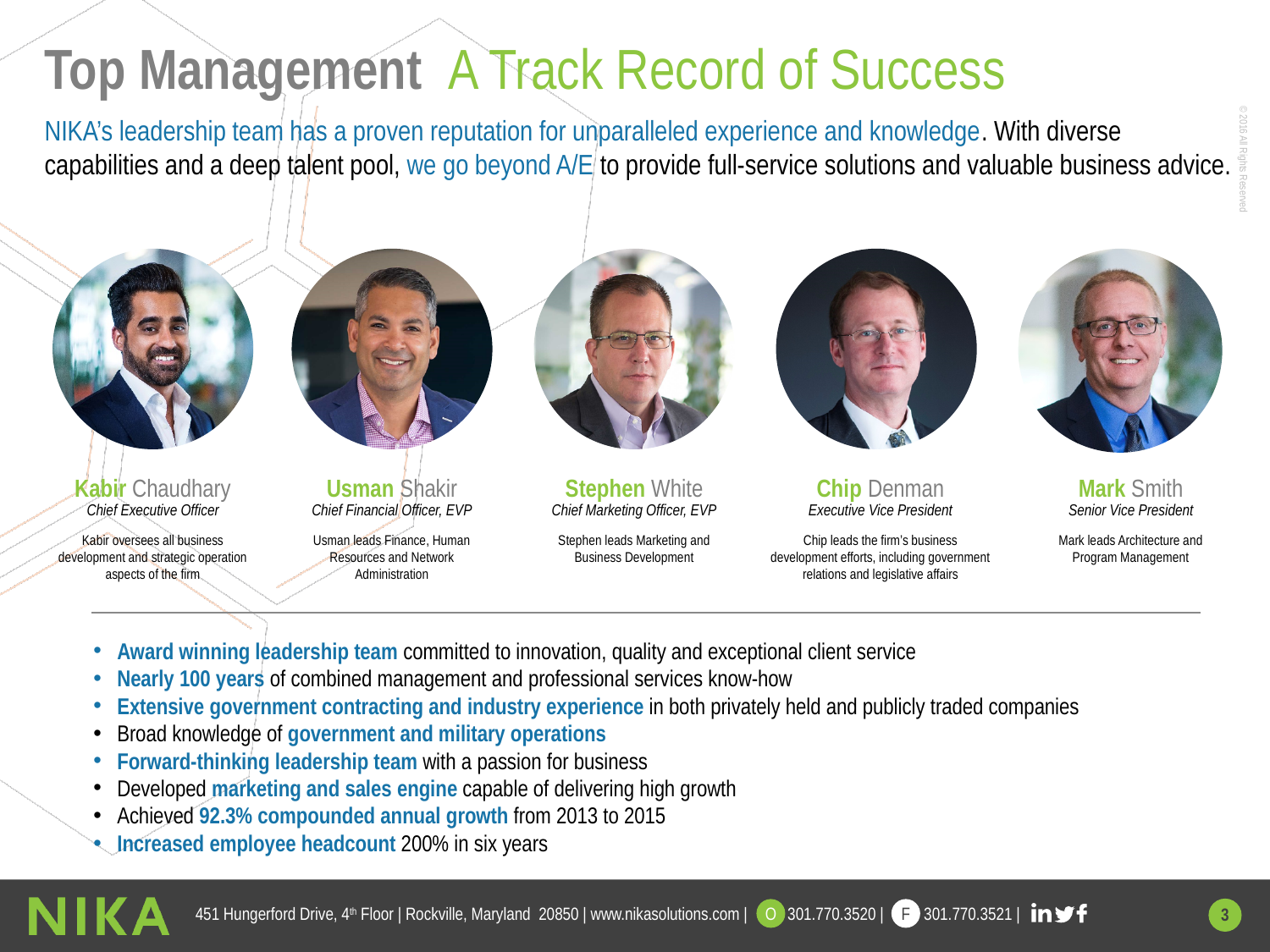

# Top Management  A Track Record of Success
NIKA’s leadership team has a proven reputation for unparalleled experience and knowledge. With diverse capabilities and a deep talent pool, we go beyond A/E to provide full-service solutions and valuable business advice.

Kabir Chaudhary
Chief Executive Officer

Usman Shakir
Chief Financial Officer, EVP
Stephen White
Chief Marketing Officer, EVP

Chip Denman
Executive Vice President
Mark Smith
Senior Vice President
Kabir oversees all business development and strategic operation aspects of the firm
Usman leads Finance, Human Resources and Network Administration
Stephen leads Marketing and Business Development
Chip leads the firm’s business development efforts, including government relations and legislative affairs
Mark leads Architecture and Program Management

Award winning leadership team committed to innovation, quality and exceptional client service
Nearly 100 years of combined management and professional services know-how
Extensive government contracting and industry experience in both privately held and publicly traded companies
Broad knowledge of government and military operations
Forward-thinking leadership team with a passion for business
Developed marketing and sales engine capable of delivering high growth
Achieved 92.3% compounded annual growth from 2013 to 2015
Increased employee headcount 200% in six years